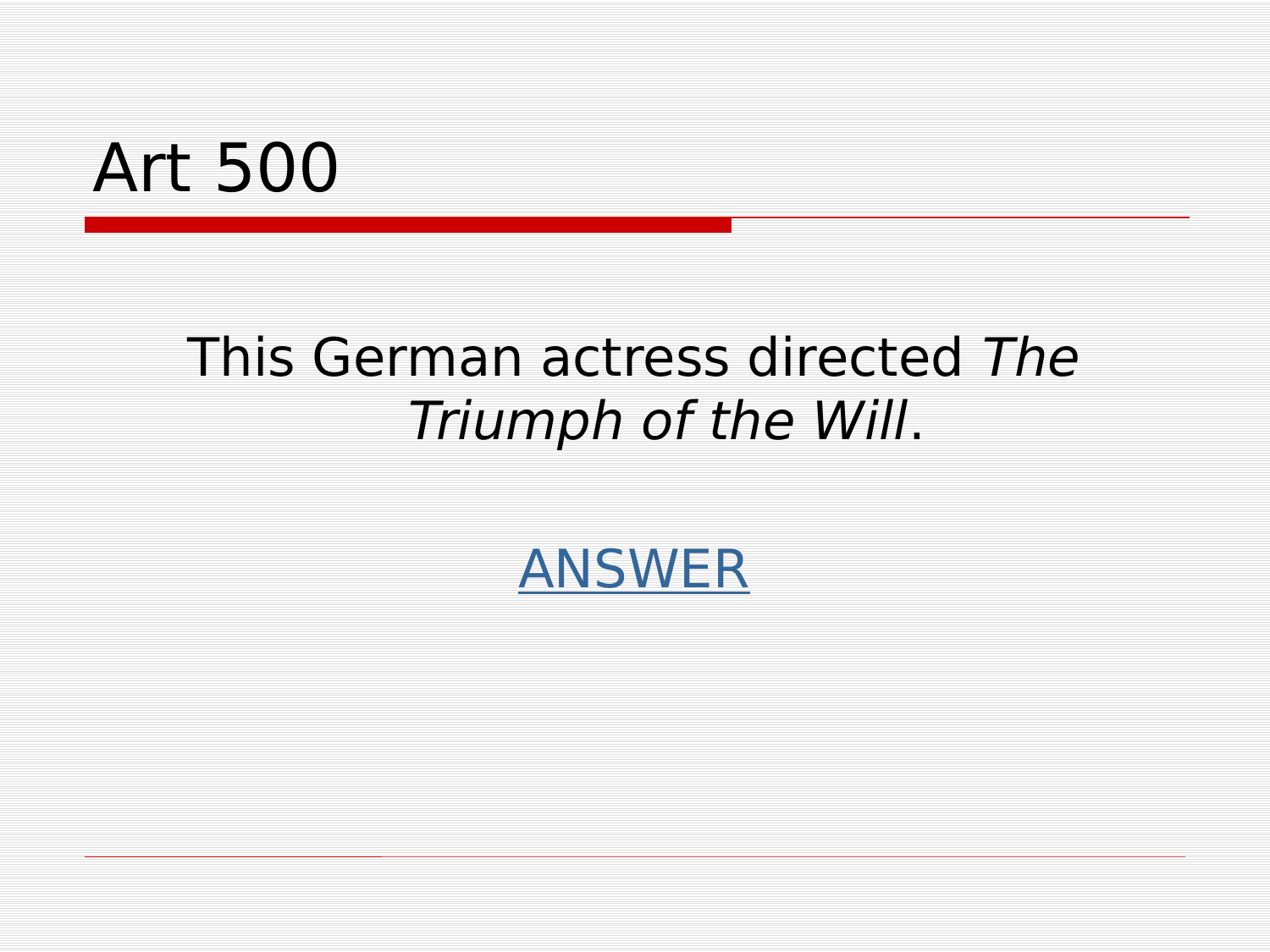

# Art 500

This German actress directed The Triumph of the Will.

ANSWER